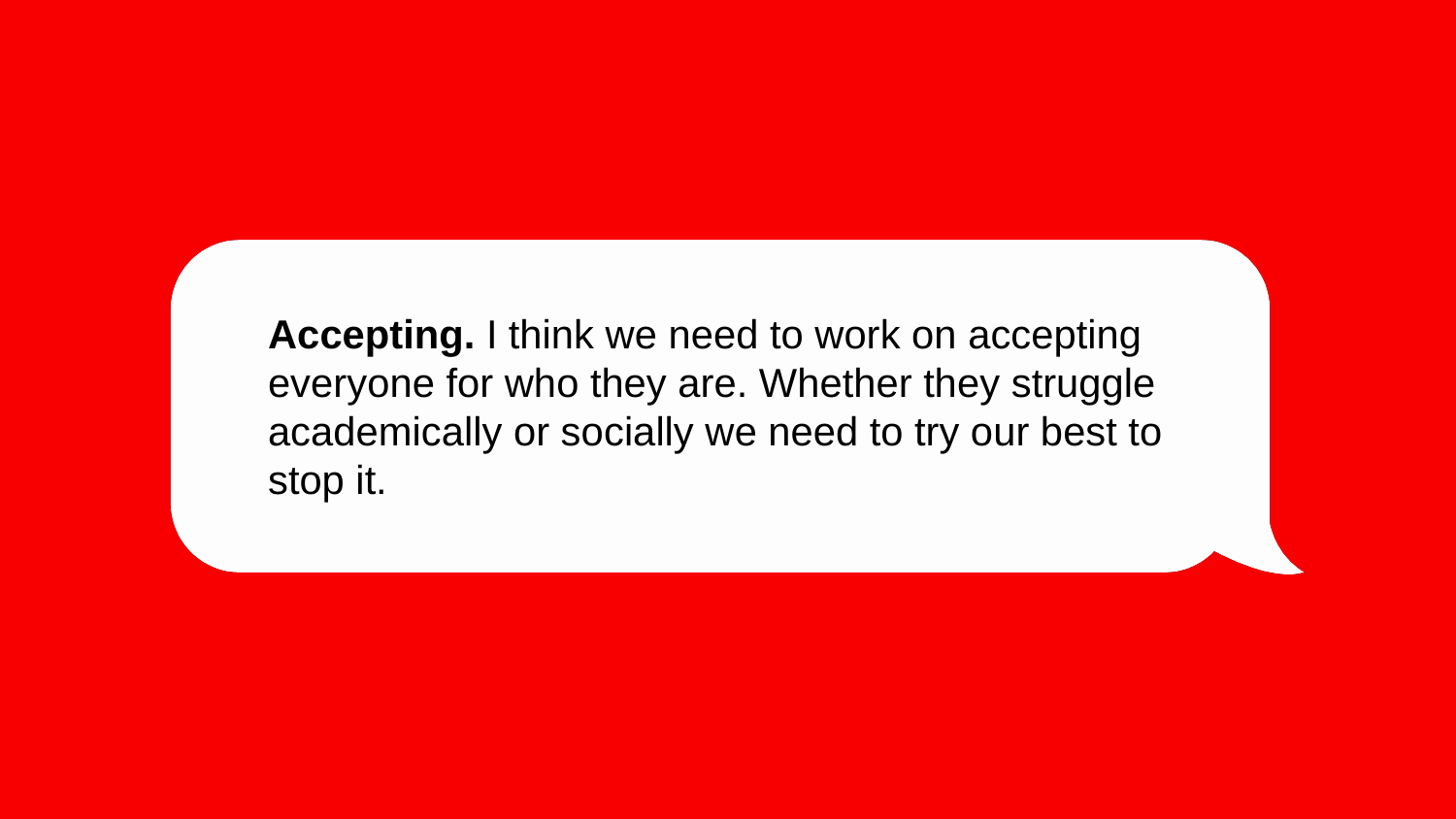

Accepting. I think we need to work on accepting everyone for who they are. Whether they struggle academically or socially we need to try our best to stop it.